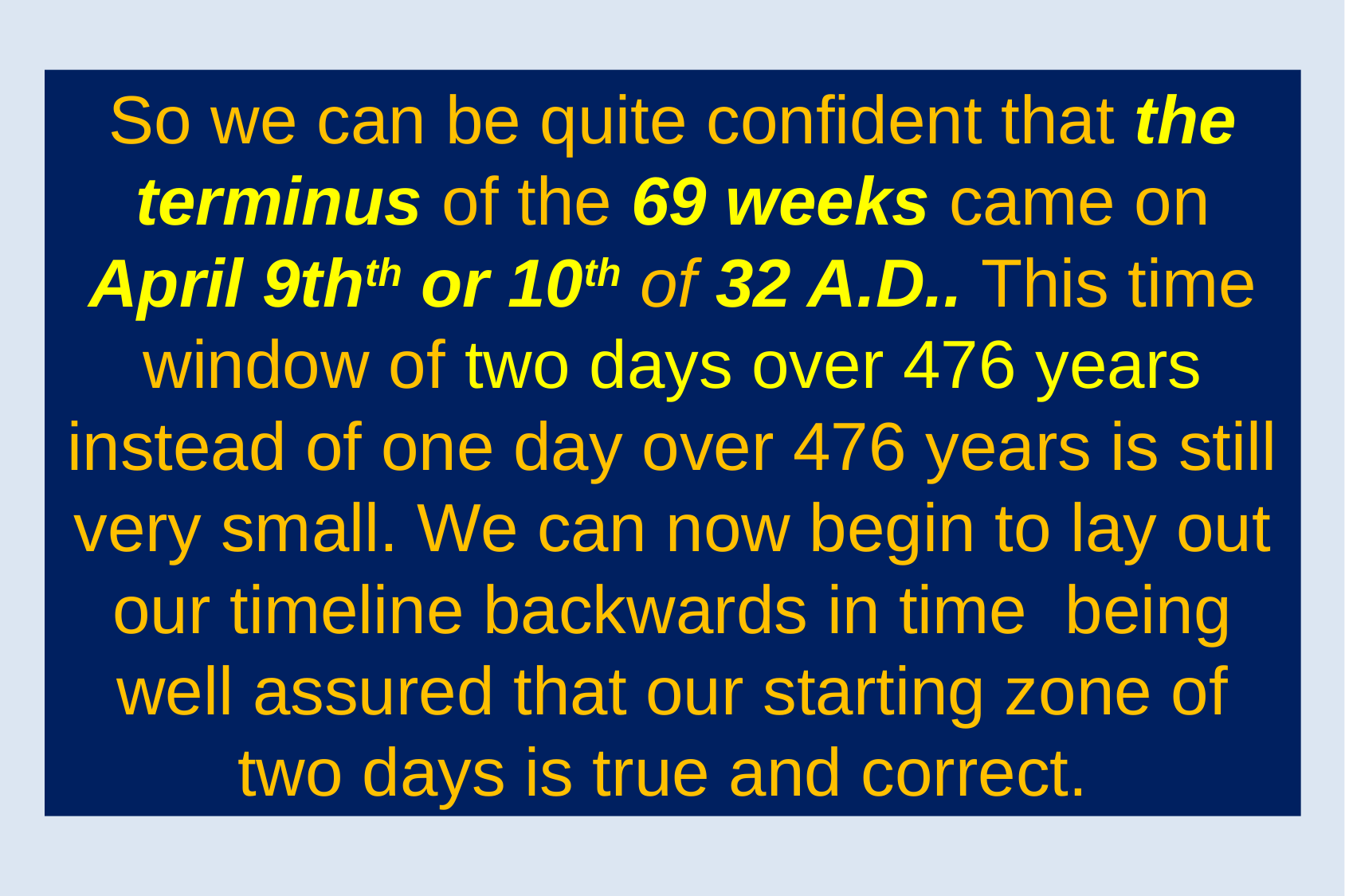

So we can be quite confident that the terminus of the 69 weeks came on April 9thth or 10th of 32 A.D.. This time window of two days over 476 years instead of one day over 476 years is still very small. We can now begin to lay out our timeline backwards in time  being well assured that our starting zone of two days is true and correct.